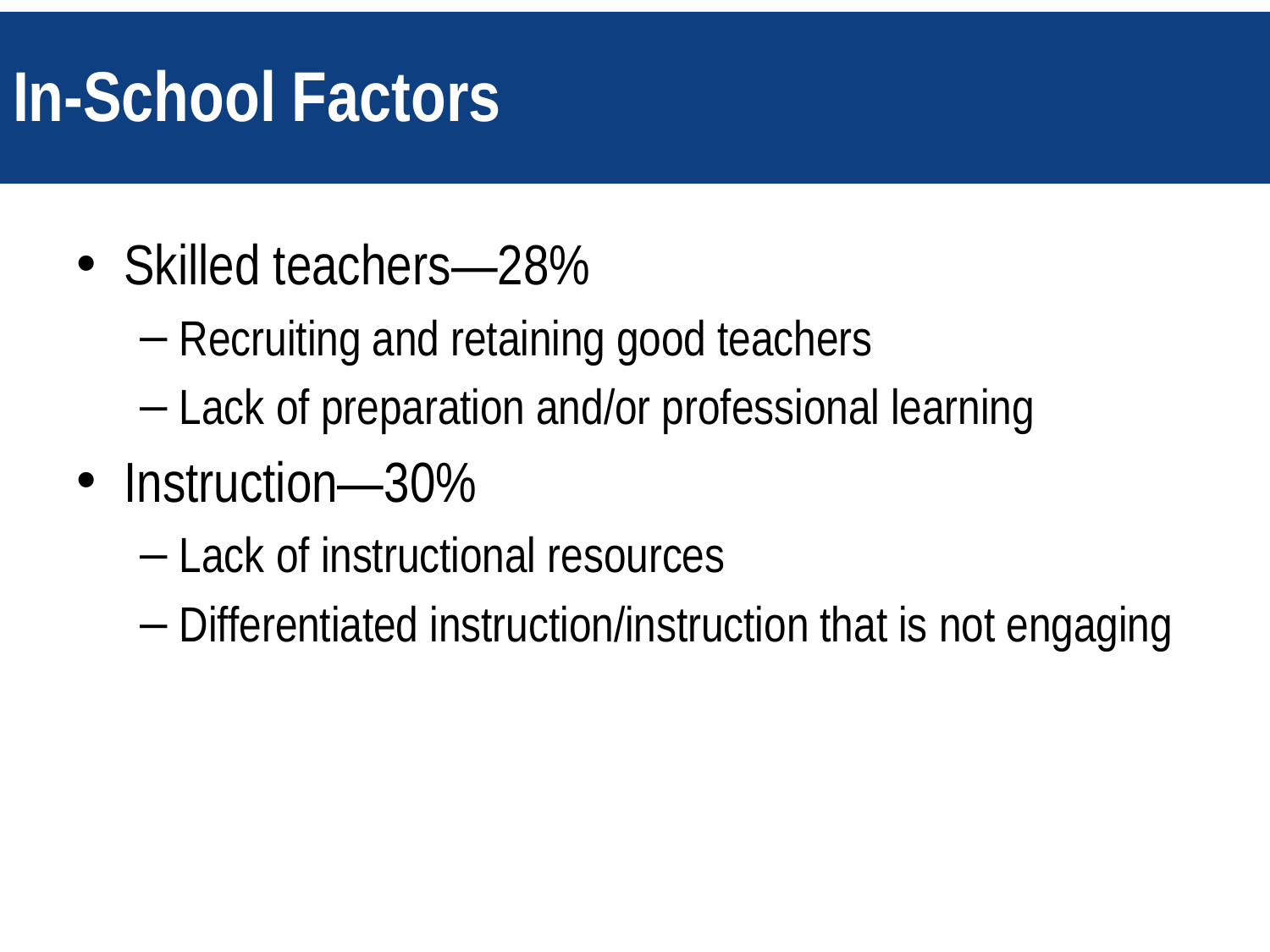

# In-School Factors
Skilled teachers—28%
Recruiting and retaining good teachers
Lack of preparation and/or professional learning
Instruction—30%
Lack of instructional resources
Differentiated instruction/instruction that is not engaging